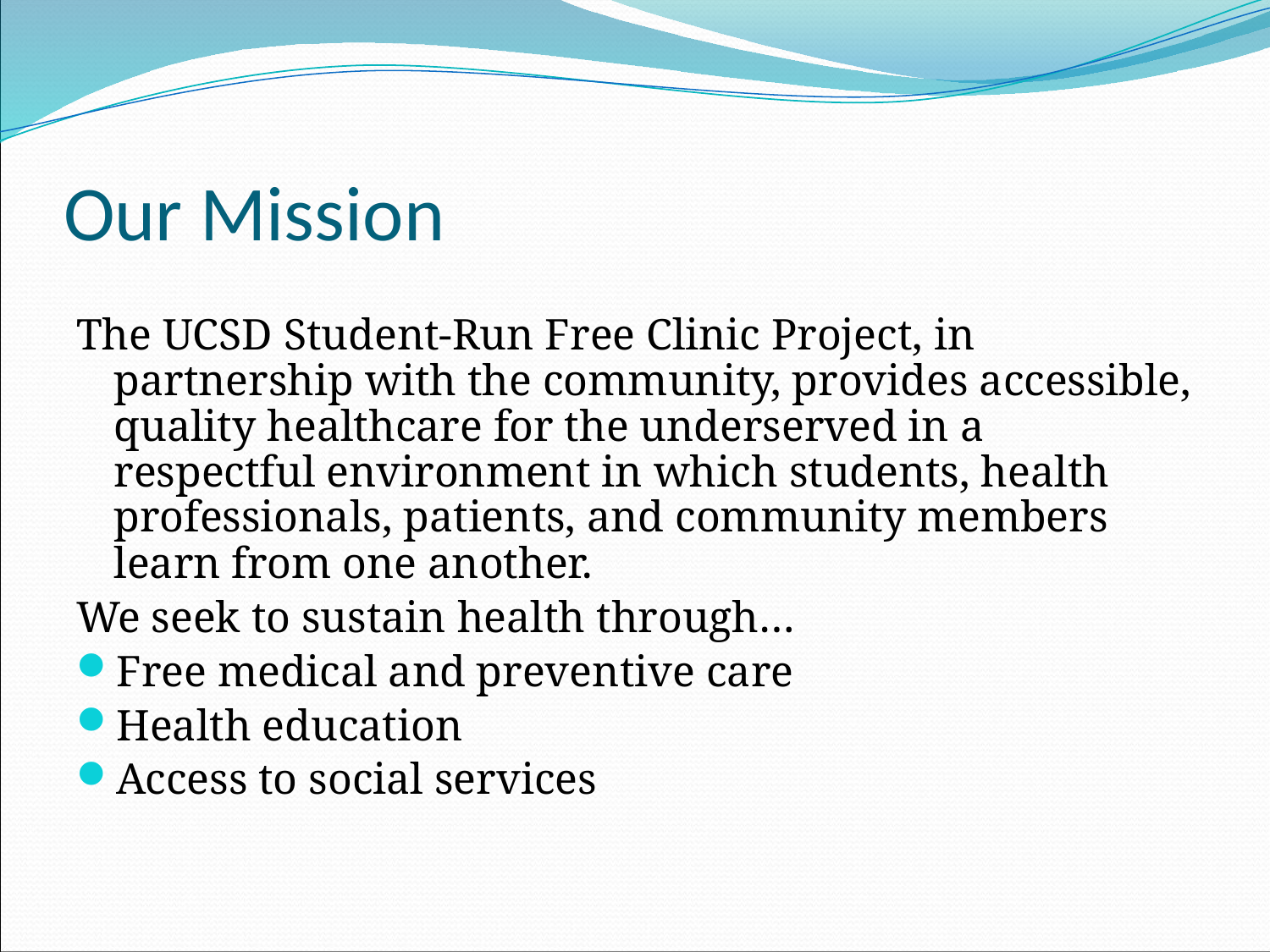

# Our Mission
The UCSD Student-Run Free Clinic Project, in partnership with the community, provides accessible, quality healthcare for the underserved in a respectful environment in which students, health professionals, patients, and community members learn from one another.
We seek to sustain health through…
Free medical and preventive care
Health education
Access to social services